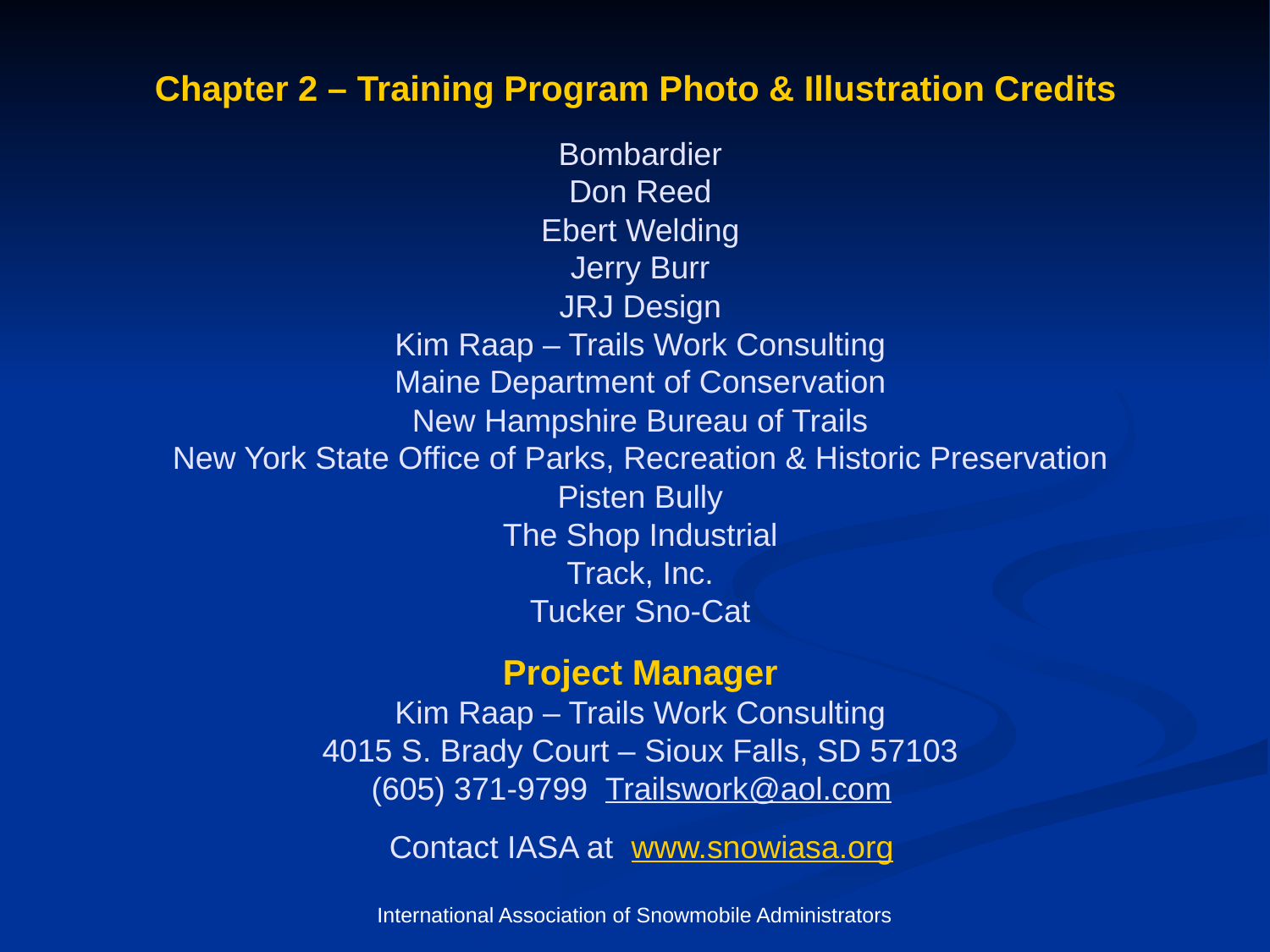

Chapter 2 – Training Program Photo & Illustration Credits
Bombardier
Don Reed
Ebert Welding
Jerry Burr
JRJ Design
Kim Raap – Trails Work Consulting
Maine Department of Conservation
New Hampshire Bureau of Trails
New York State Office of Parks, Recreation & Historic Preservation
Pisten Bully
The Shop Industrial
Track, Inc.
Tucker Sno-Cat
Project Manager
Kim Raap – Trails Work Consulting
4015 S. Brady Court – Sioux Falls, SD 57103
(605) 371-9799  Trailswork@aol.com
 Contact IASA at  www.snowiasa.org
International Association of Snowmobile Administrators